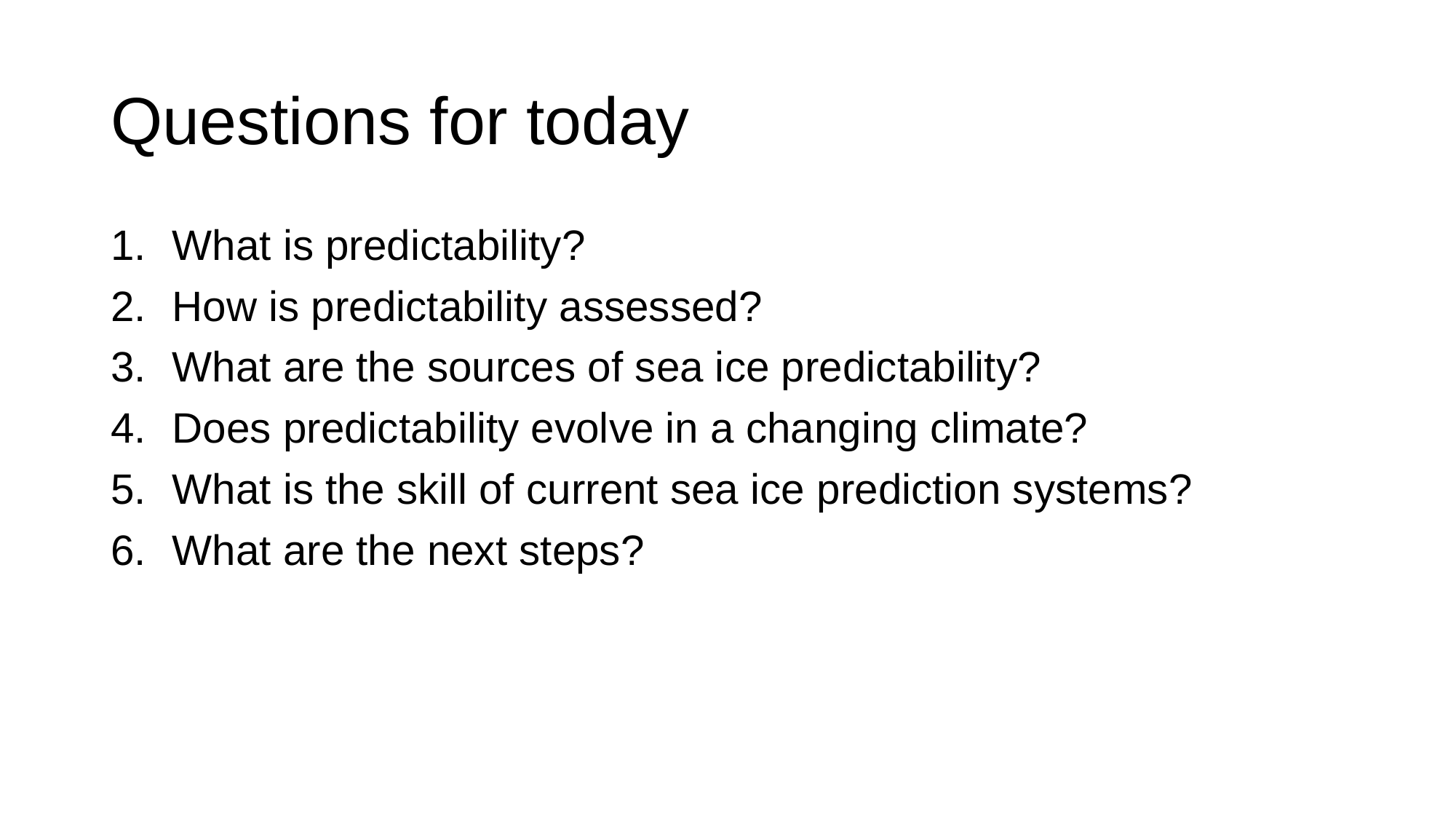

# Questions for today
What is predictability?
How is predictability assessed?
What are the sources of sea ice predictability?
Does predictability evolve in a changing climate?
What is the skill of current sea ice prediction systems?
What are the next steps?